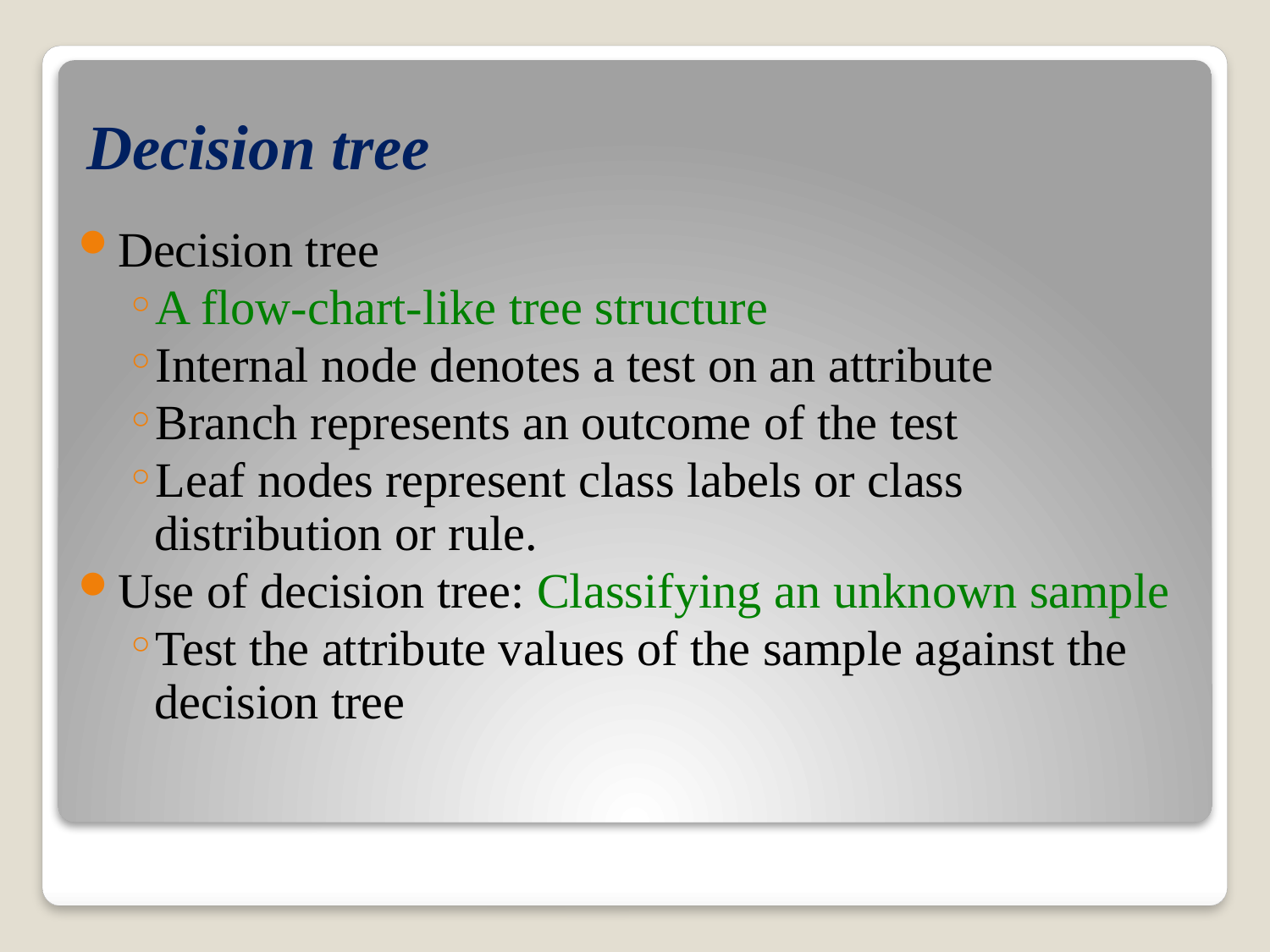

# Decision tree
Decision tree
A flow-chart-like tree structure
Internal node denotes a test on an attribute
Branch represents an outcome of the test
Leaf nodes represent class labels or class distribution or rule.
Use of decision tree: Classifying an unknown sample
Test the attribute values of the sample against the decision tree